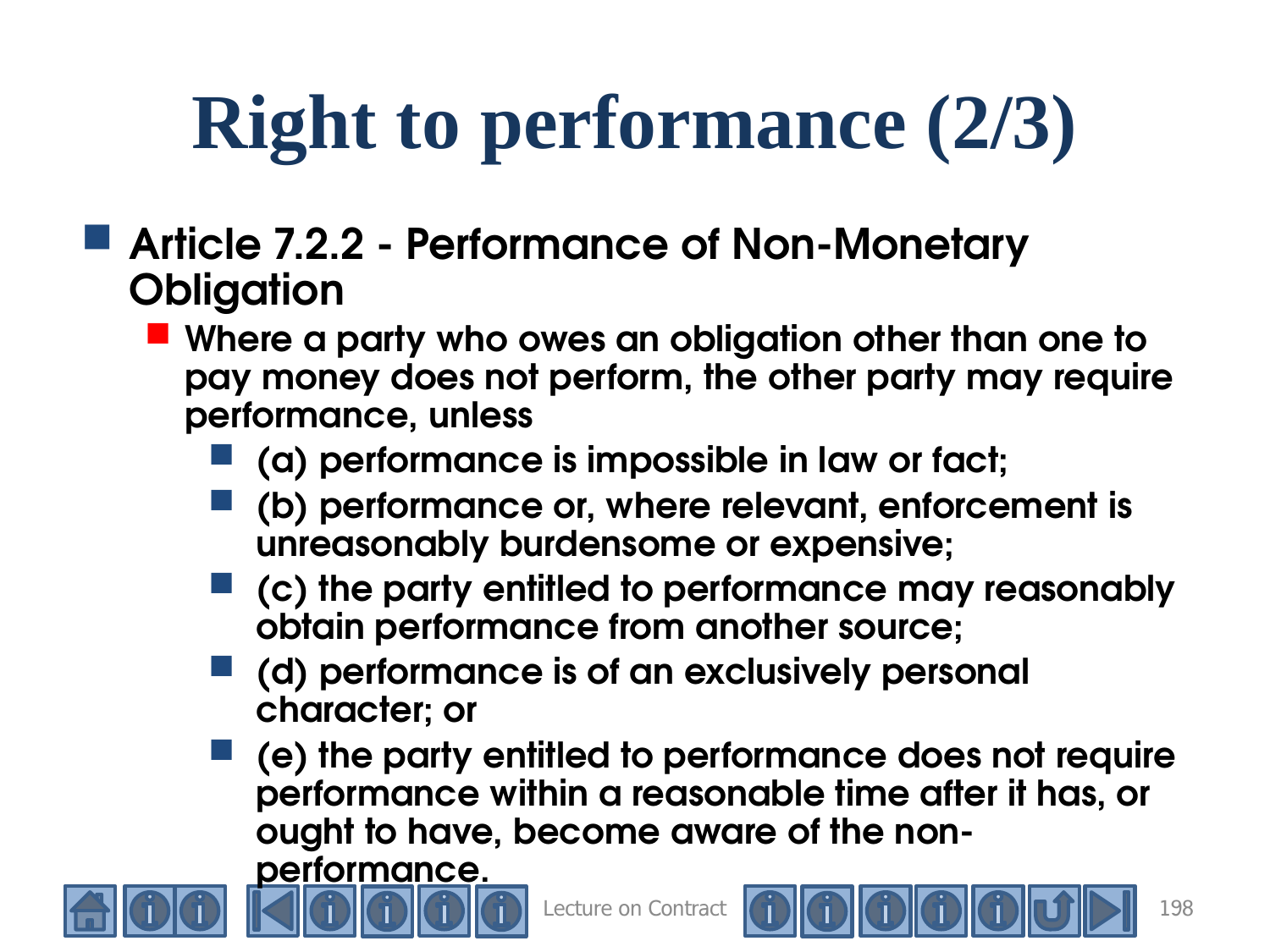

# Right to performance (2/3)
Article 7.2.2 - Performance of Non-Monetary Obligation
Where a party who owes an obligation other than one to pay money does not perform, the other party may require performance, unless
(a) performance is impossible in law or fact;
(b) performance or, where relevant, enforcement is unreasonably burdensome or expensive;
(c) the party entitled to performance may reasonably obtain performance from another source;
(d) performance is of an exclusively personal character; or
(e) the party entitled to performance does not require performance within a reasonable time after it has, or ought to have, become aware of the non-performance.
Lecture on Contract
198